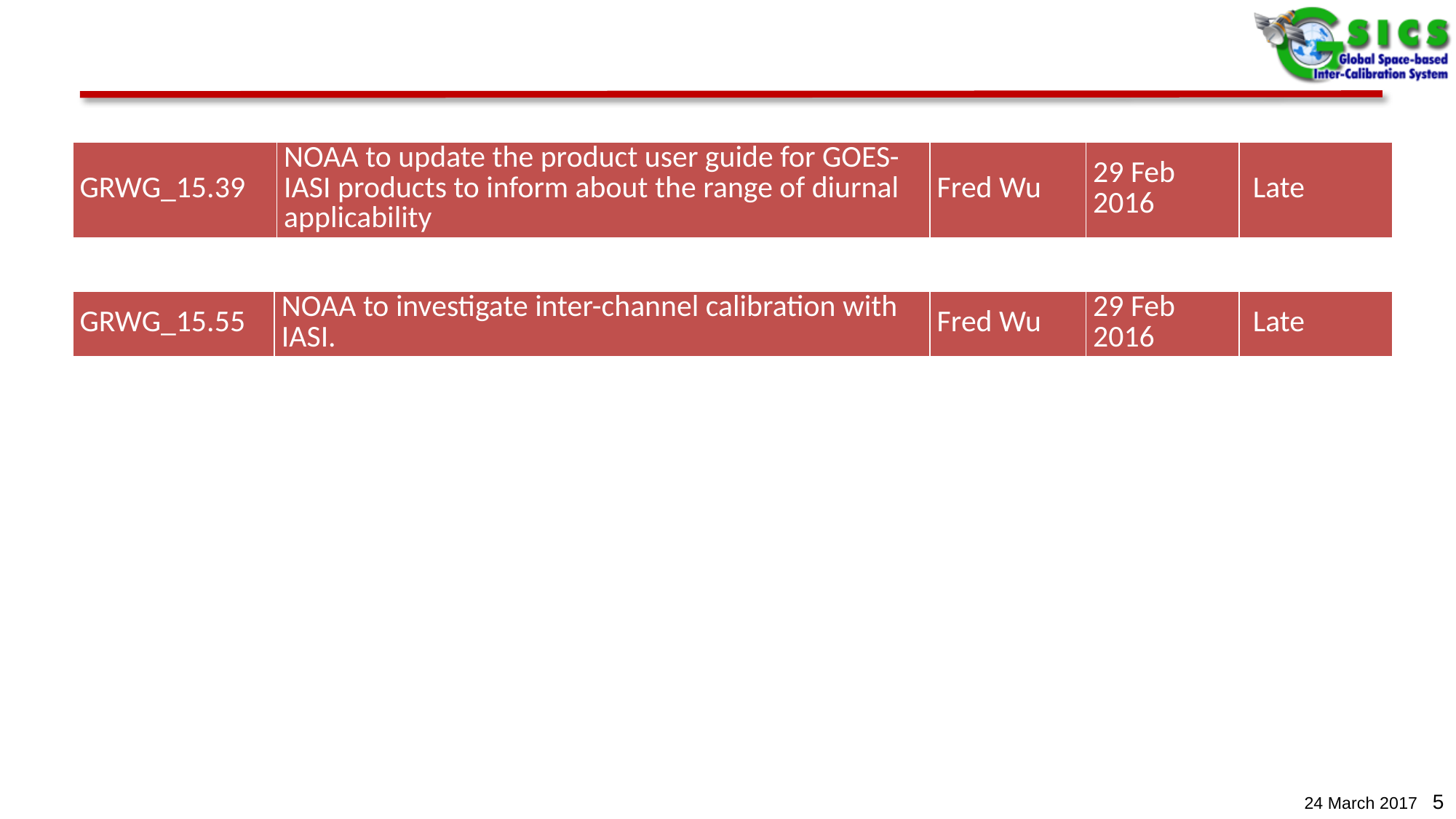

#
| GRWG\_15.39 | NOAA to update the product user guide for GOES-IASI products to inform about the range of diurnal applicability | Fred Wu | 29 Feb 2016 | Late |
| --- | --- | --- | --- | --- |
| GRWG\_15.55 | NOAA to investigate inter-channel calibration with IASI. | Fred Wu | 29 Feb 2016 | Late |
| --- | --- | --- | --- | --- |